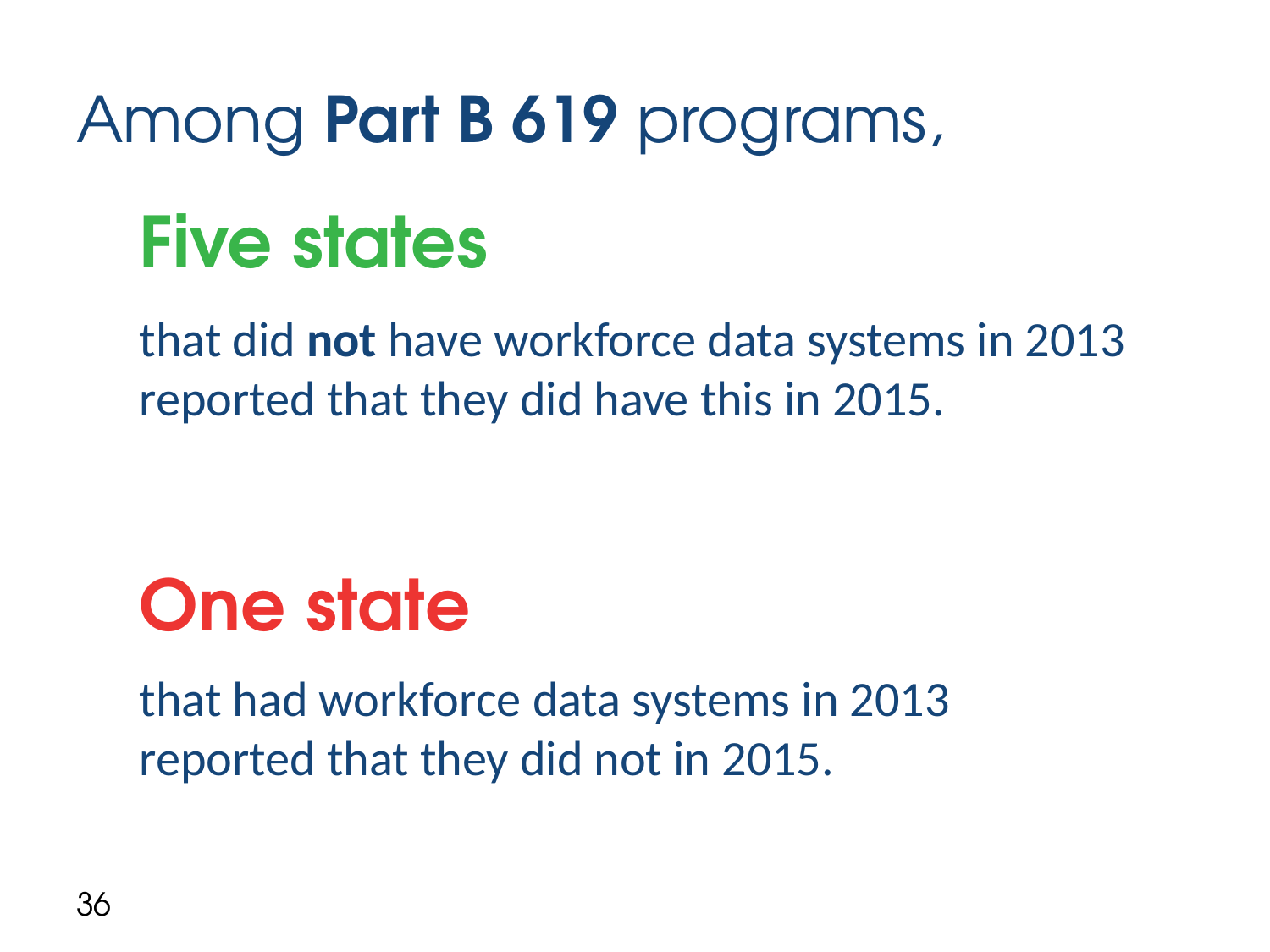

# Among Part B 619 programs,
Five states
that did not have workforce data systems in 2013 reported that they did have this in 2015.
One state
that had workforce data systems in 2013 reported that they did not in 2015.
36